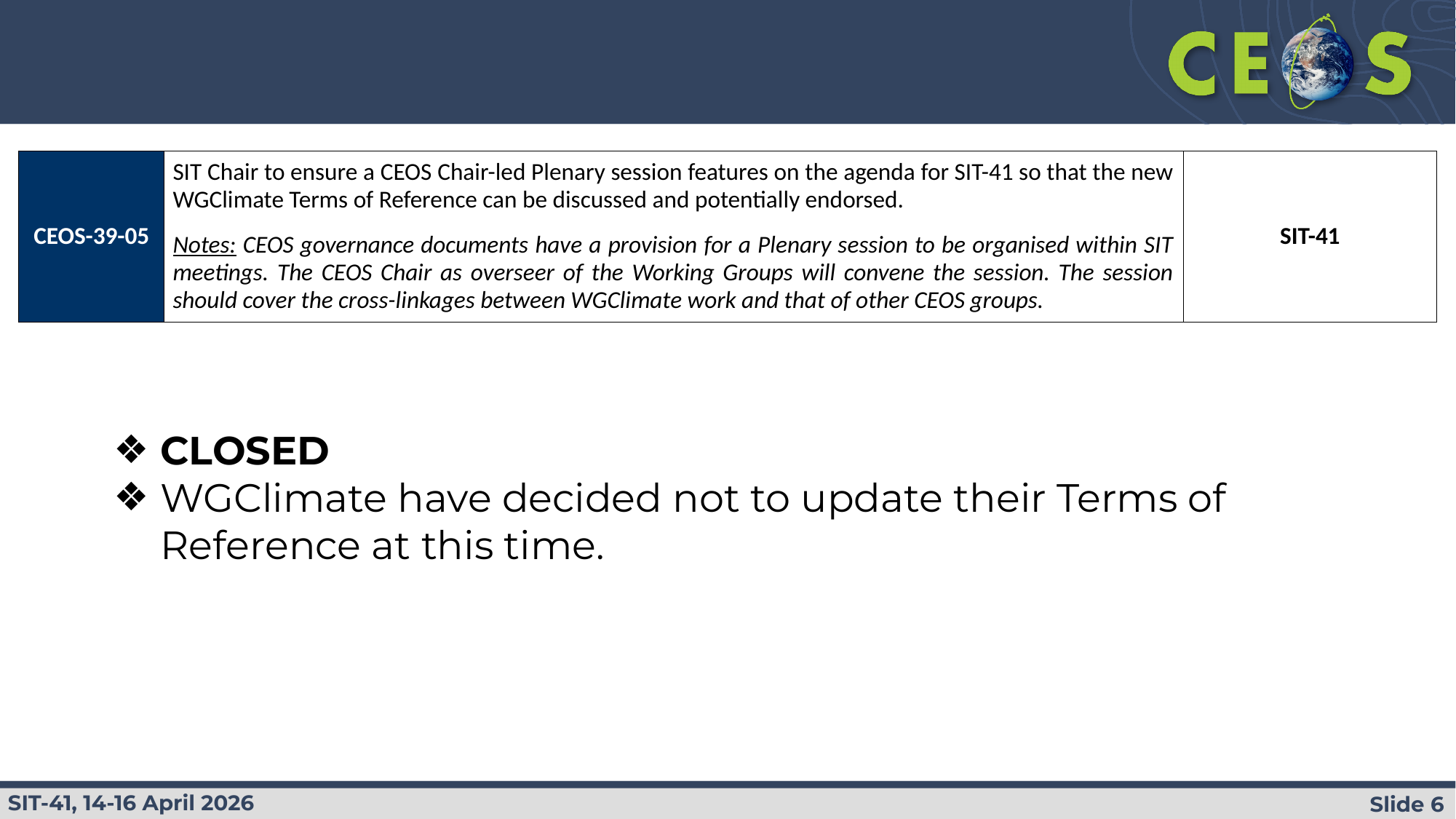

#
| CEOS-39-05 | SIT Chair to ensure a CEOS Chair-led Plenary session features on the agenda for SIT-41 so that the new WGClimate Terms of Reference can be discussed and potentially endorsed. Notes: CEOS governance documents have a provision for a Plenary session to be organised within SIT meetings. The CEOS Chair as overseer of the Working Groups will convene the session. The session should cover the cross-linkages between WGClimate work and that of other CEOS groups. | SIT-41 |
| --- | --- | --- |
CLOSED
WGClimate have decided not to update their Terms of Reference at this time.